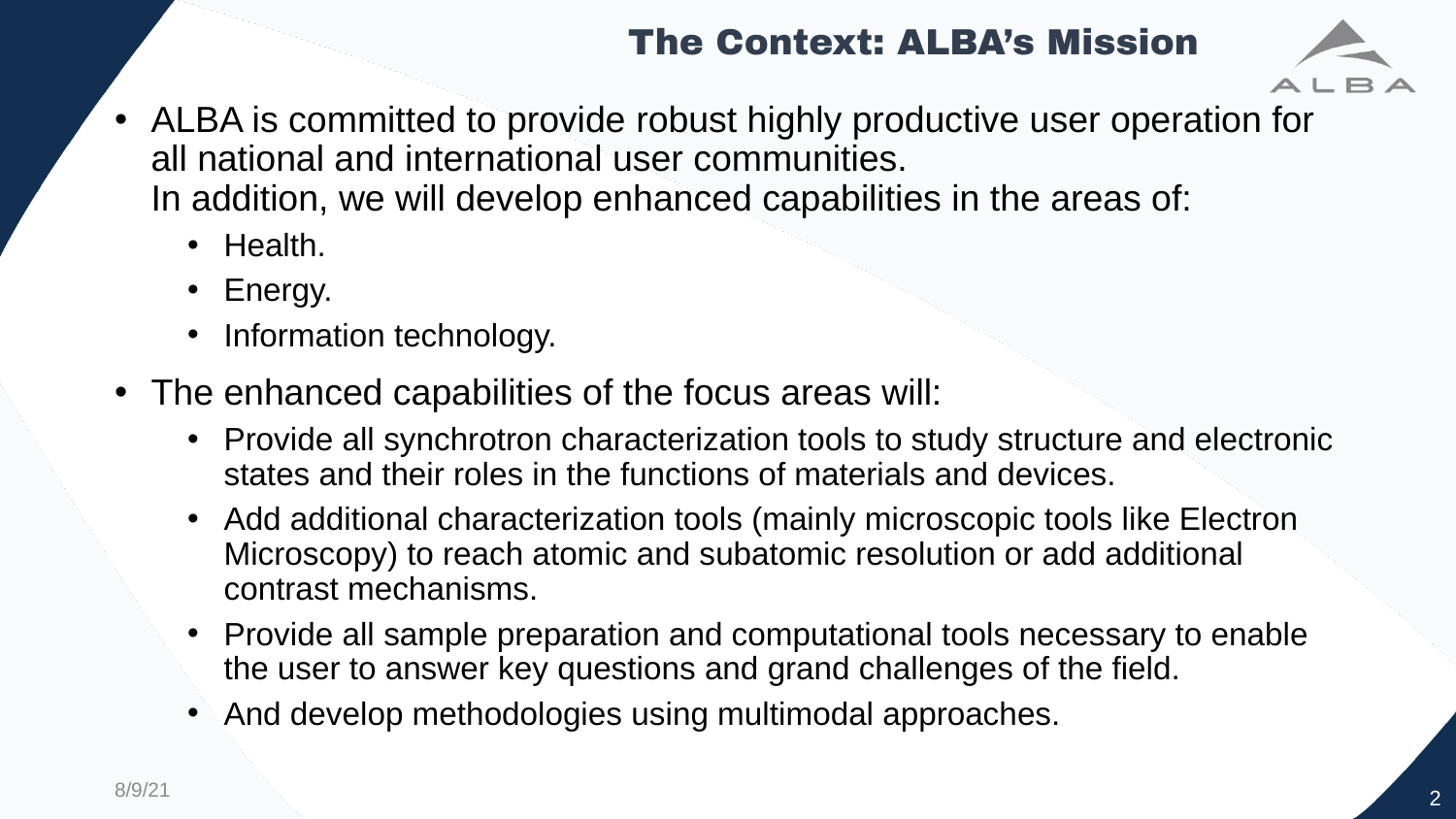

# The Context: ALBA’s Mission
ALBA is committed to provide robust highly productive user operation for all national and international user communities.
In addition, we will develop enhanced capabilities in the areas of:
Health.
Energy.
Information technology.
The enhanced capabilities of the focus areas will:
Provide all synchrotron characterization tools to study structure and electronic states and their roles in the functions of materials and devices.
Add additional characterization tools (mainly microscopic tools like Electron Microscopy) to reach atomic and subatomic resolution or add additional contrast mechanisms.
Provide all sample preparation and computational tools necessary to enable the user to answer key questions and grand challenges of the field.
And develop methodologies using multimodal approaches.

8/9/21
2